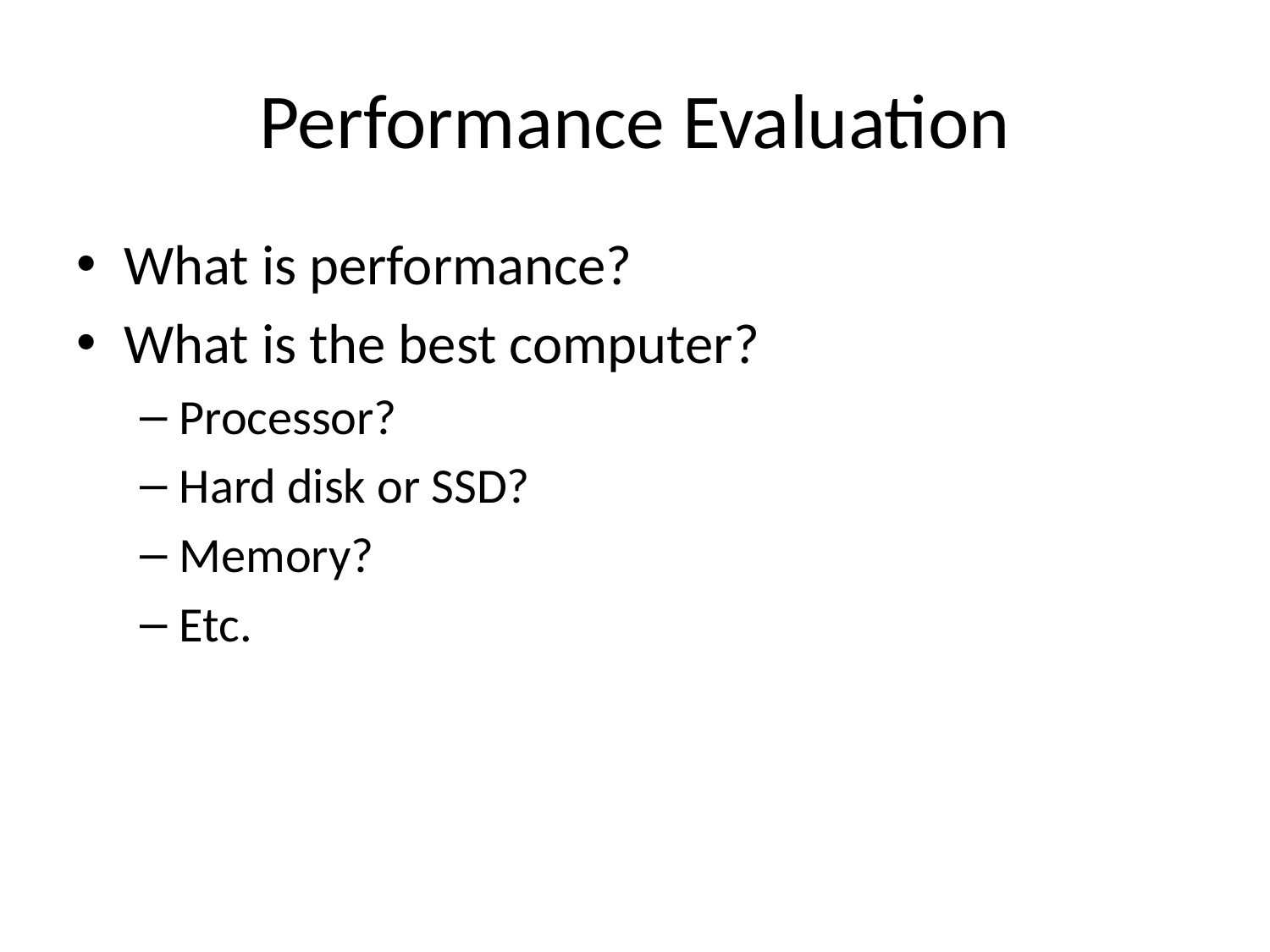

# Performance Evaluation
What is performance?
What is the best computer?
Processor?
Hard disk or SSD?
Memory?
Etc.